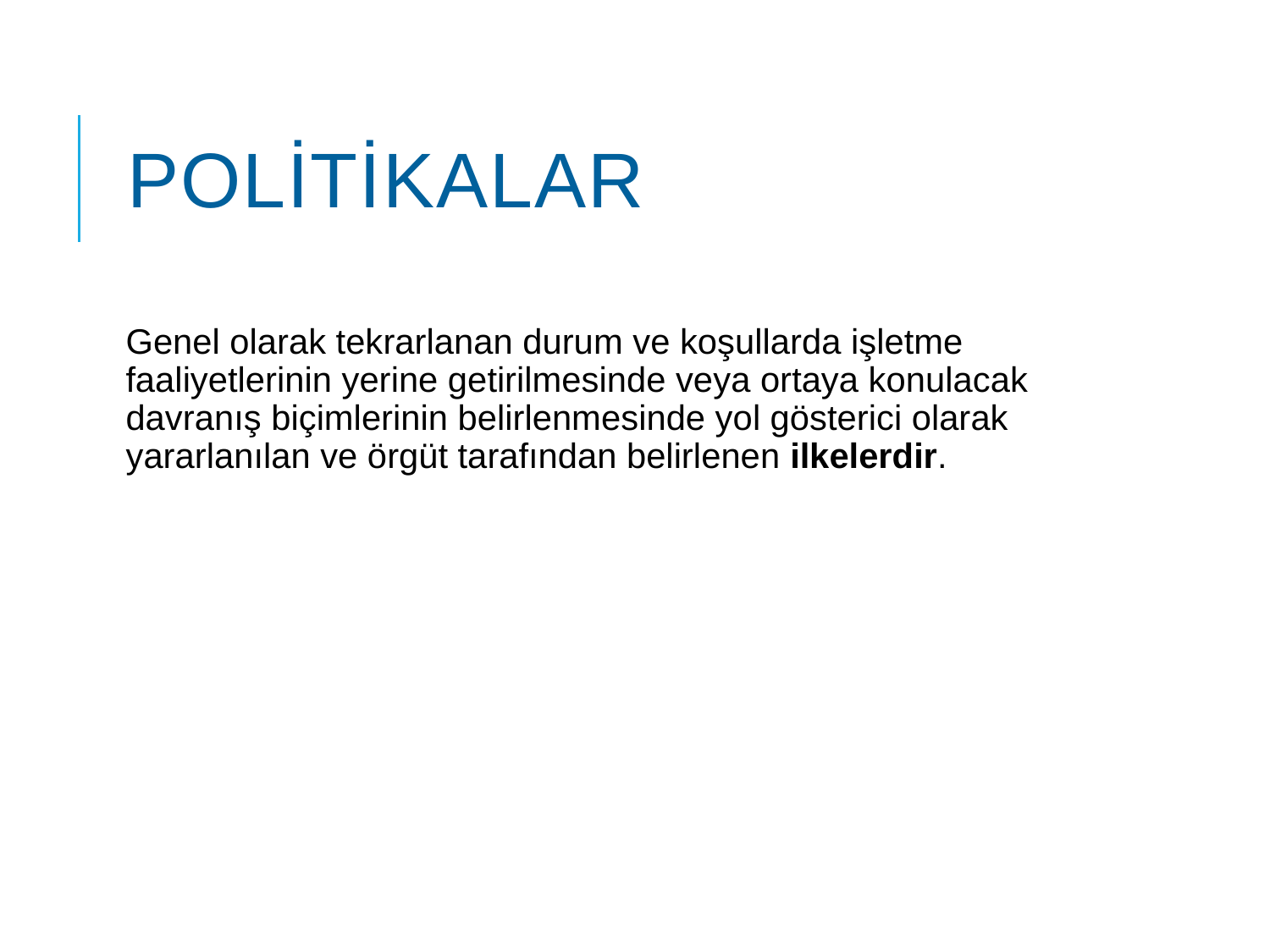

# Politikalar
Genel olarak tekrarlanan durum ve koşullarda işletme faaliyetlerinin yerine getirilmesinde veya ortaya konulacak davranış biçimlerinin belirlenmesinde yol gösterici olarak yararlanılan ve örgüt tarafından belirlenen ilkelerdir.